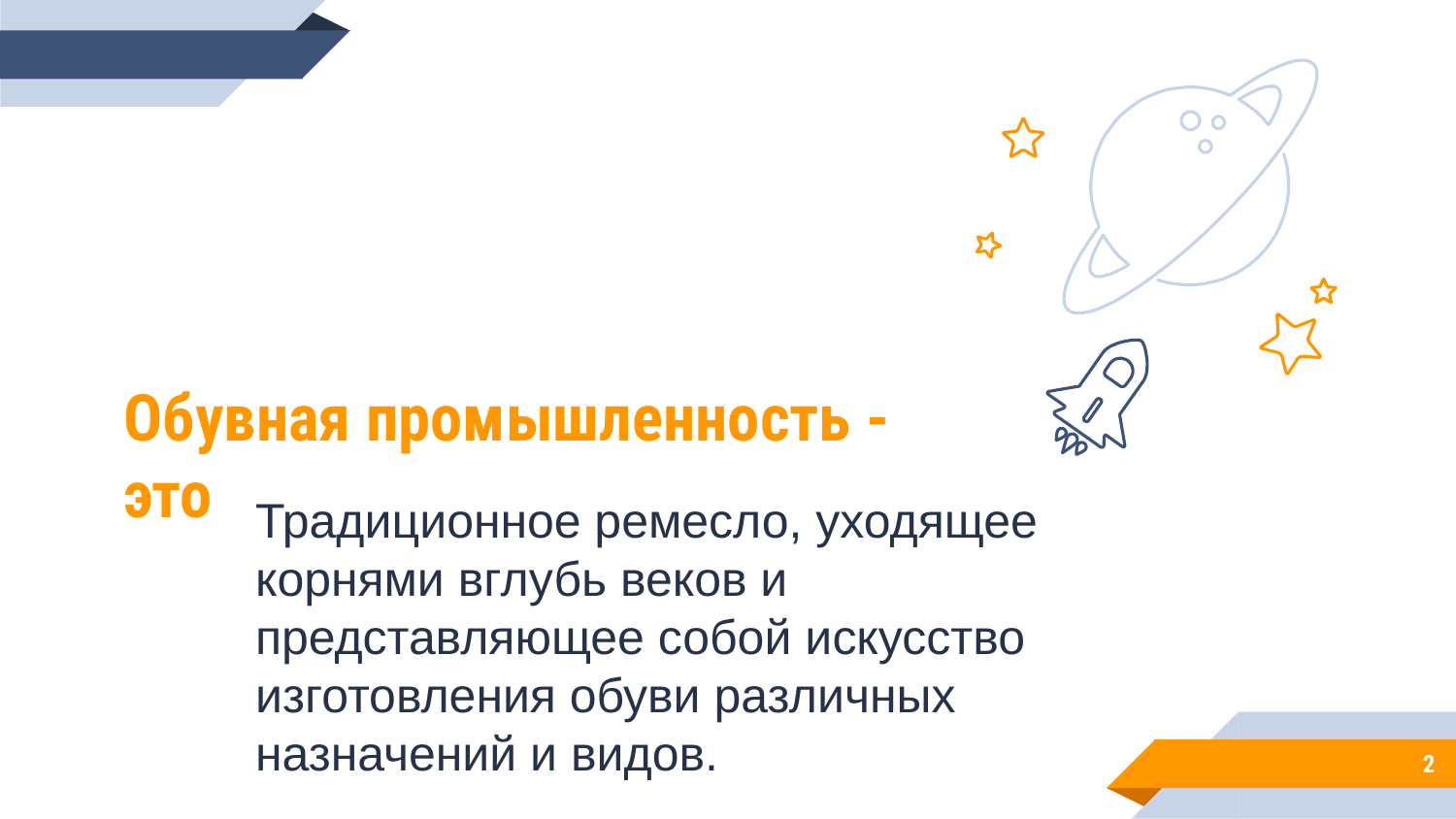

Обувная промышленность - это
Традиционное ремесло, уходящее корнями вглубь веков и представляющее собой искусство изготовления обуви различных назначений и видов.
2